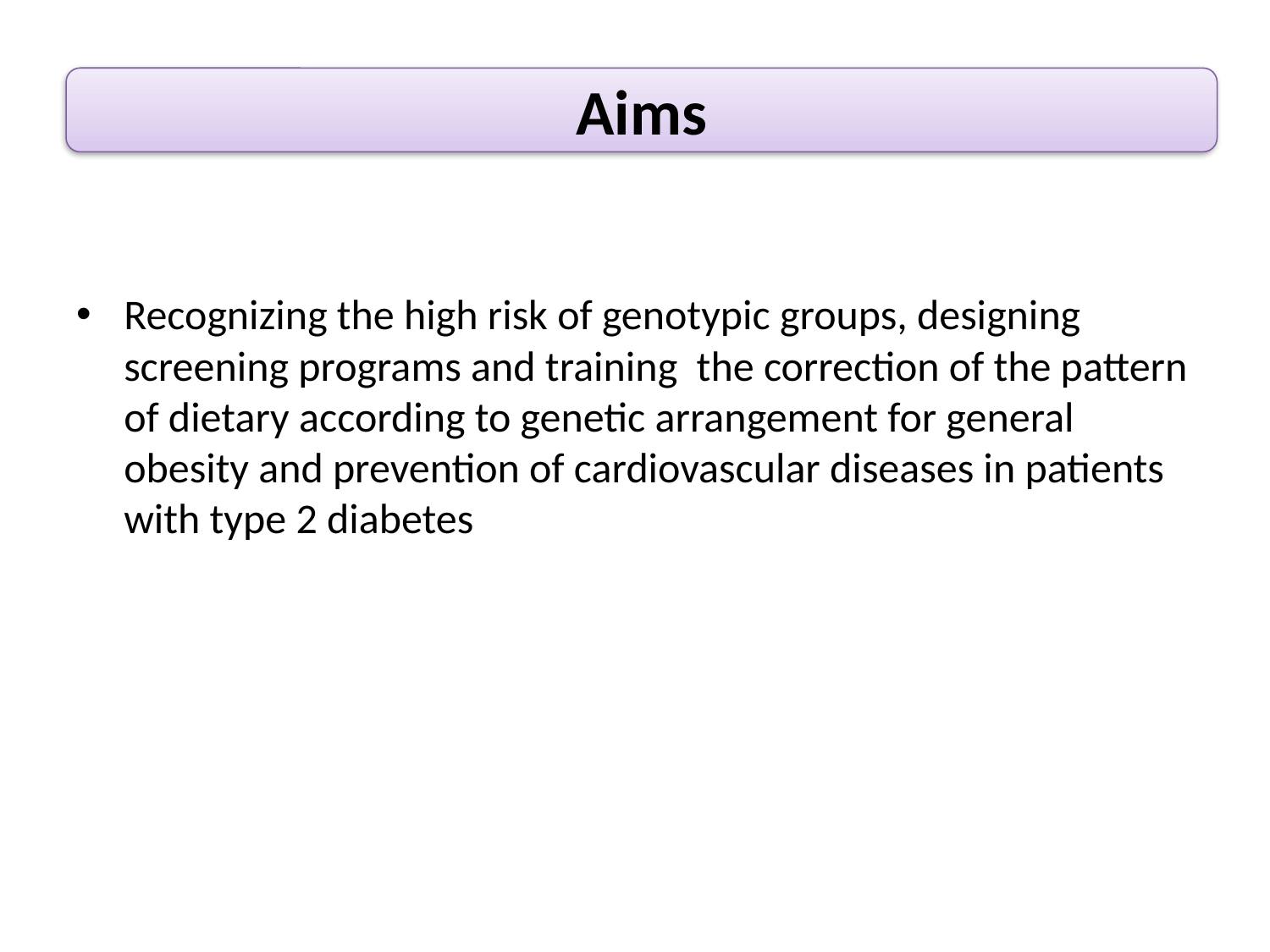

Aims

Recognizing the high risk of genotypic groups, designing screening programs and training  the correction of the pattern of dietary according to genetic arrangement for general obesity and prevention of cardiovascular diseases in patients with type 2 diabetes